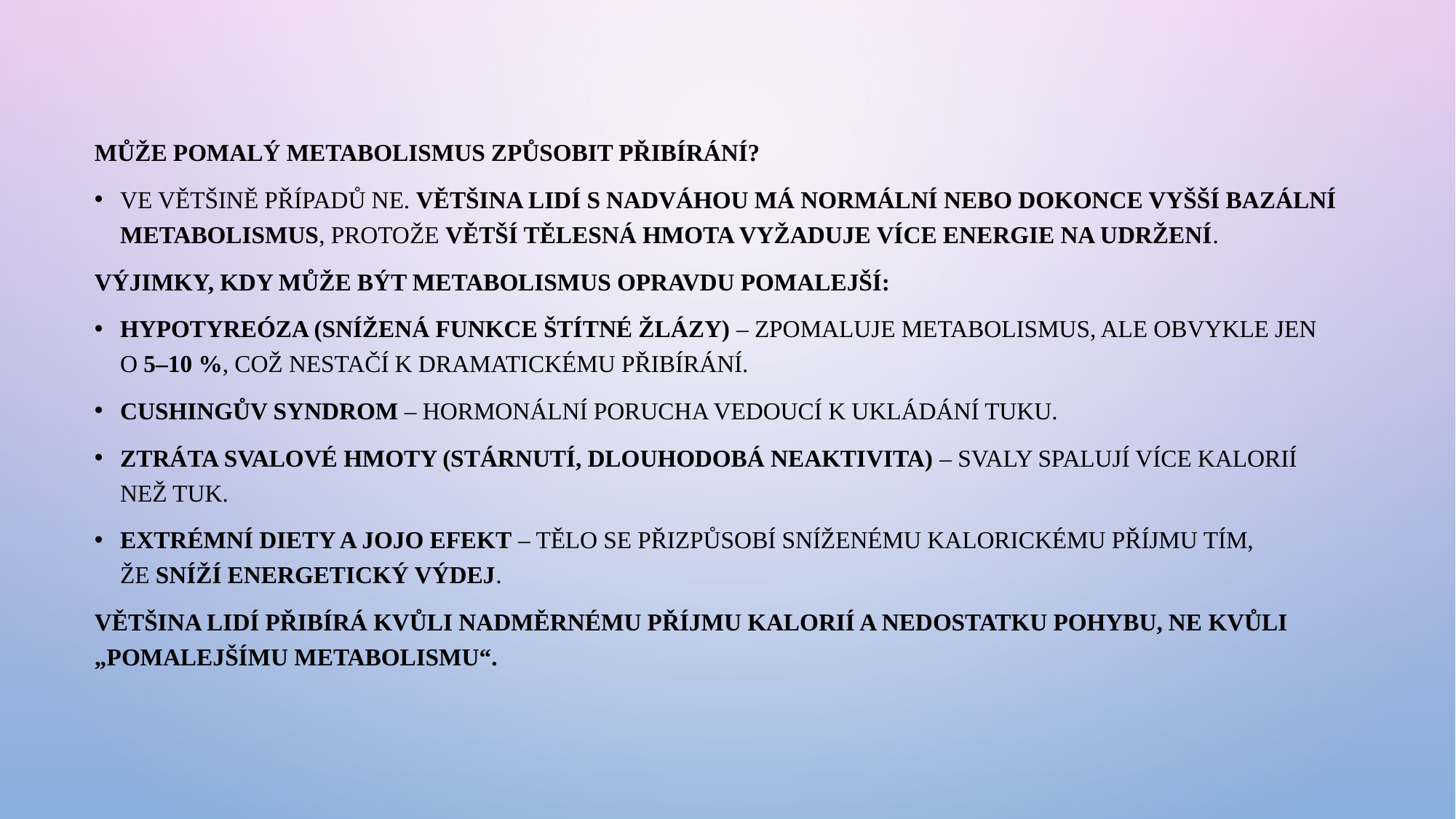

Může pomalý metabolismus způsobit přibírání?
Ve většině případů ne. Většina lidí s nadváhou má normální nebo dokonce vyšší bazální metabolismus, protože větší tělesná hmota vyžaduje více energie na udržení.
Výjimky, kdy může být metabolismus opravdu pomalejší:
Hypotyreóza (snížená funkce štítné žlázy) – zpomaluje metabolismus, ale obvykle jen o 5–10 %, což nestačí k dramatickému přibírání.
Cushingův syndrom – hormonální porucha vedoucí k ukládání tuku.
Ztráta svalové hmoty (stárnutí, dlouhodobá neaktivita) – svaly spalují více kalorií než tuk.
Extrémní diety a jojo efekt – tělo se přizpůsobí sníženému kalorickému příjmu tím, že sníží energetický výdej.
Většina lidí přibírá kvůli nadměrnému příjmu kalorií a nedostatku pohybu, ne kvůli „pomalejšímu metabolismu“.